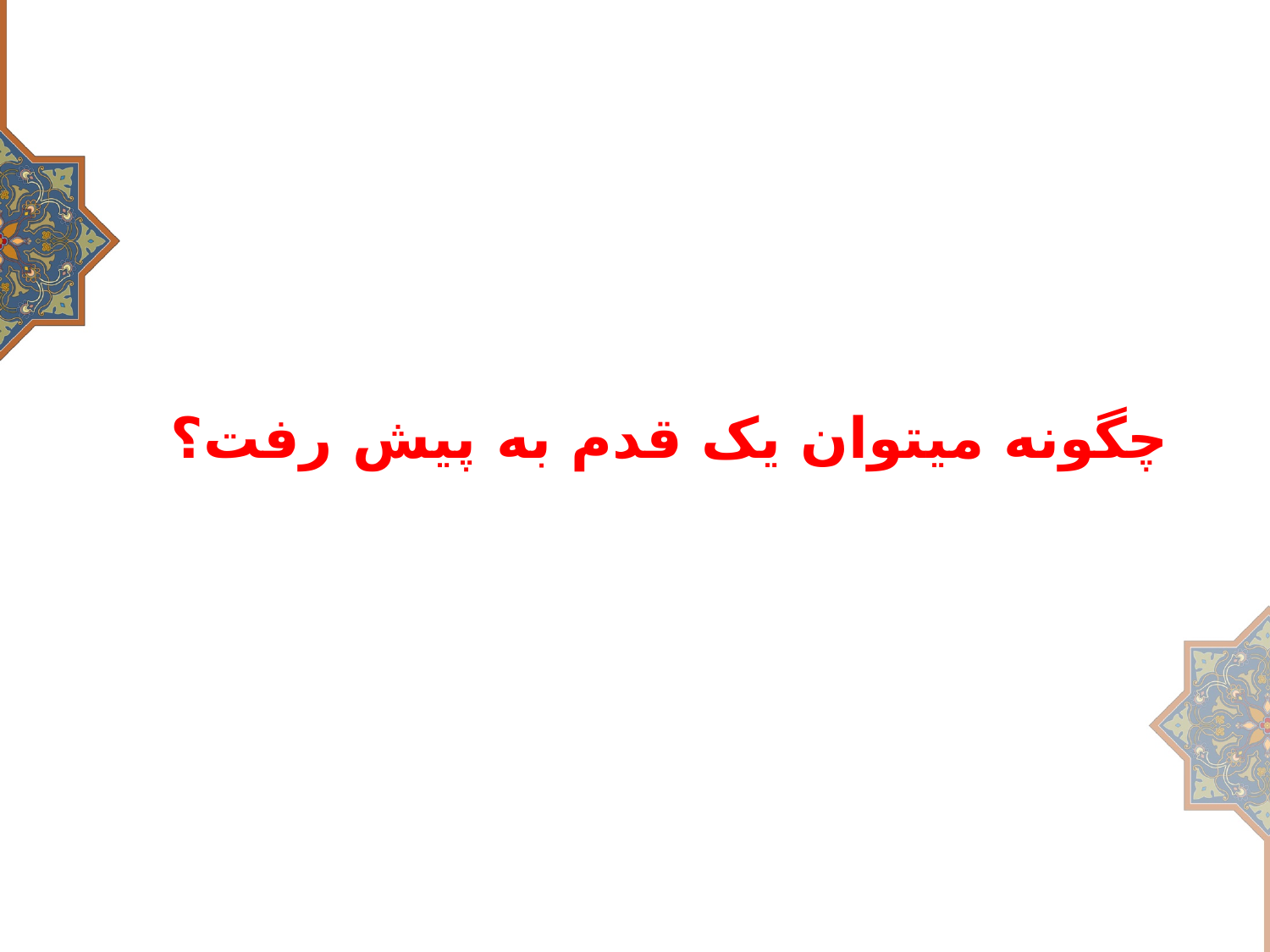

# چگونه می‏توان یک قدم به پیش رفت؟